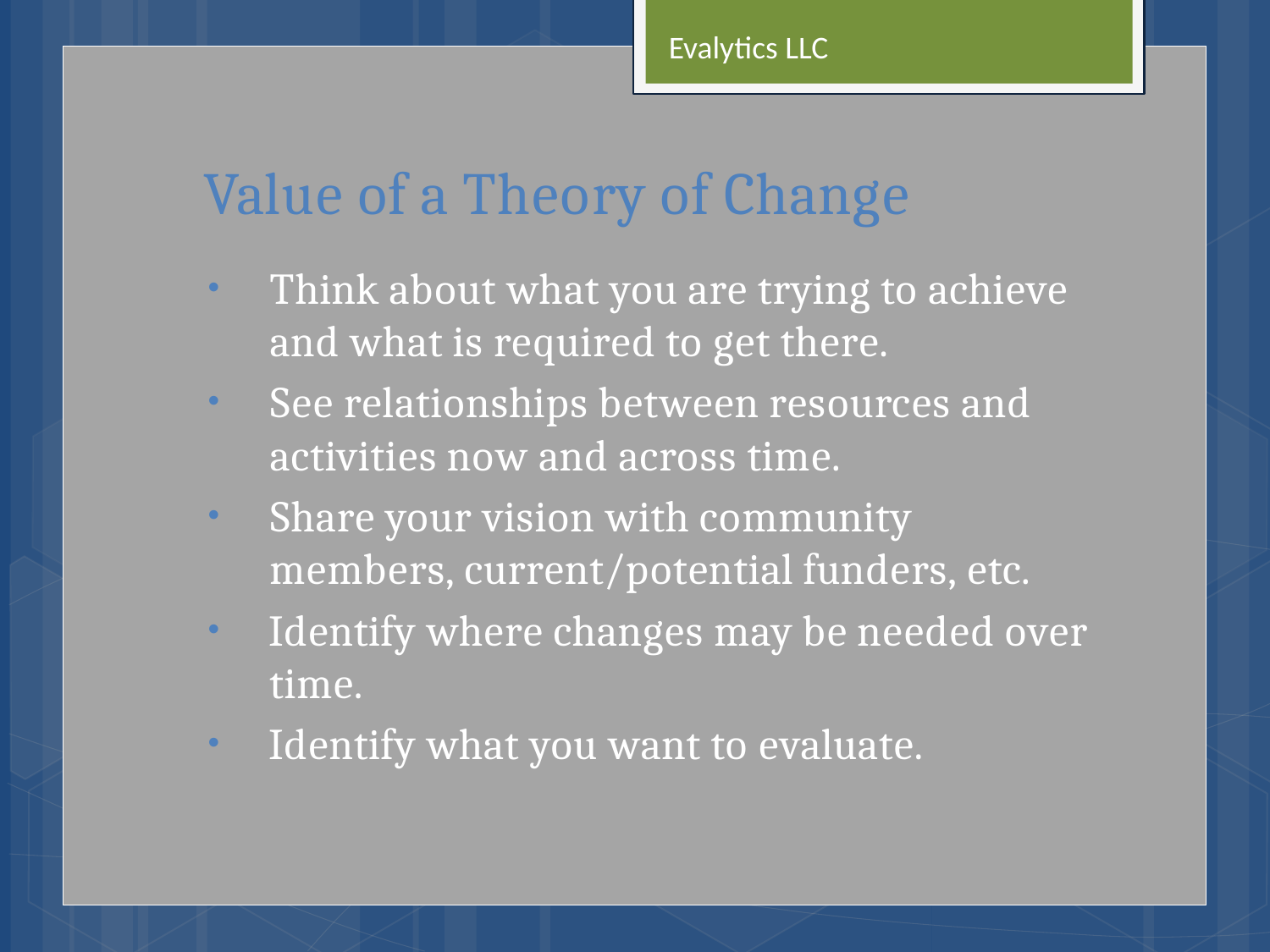

Evalytics LLC
# Value of a Theory of Change
Think about what you are trying to achieve and what is required to get there.
See relationships between resources and activities now and across time.
Share your vision with community members, current/potential funders, etc.
Identify where changes may be needed over time.
Identify what you want to evaluate.